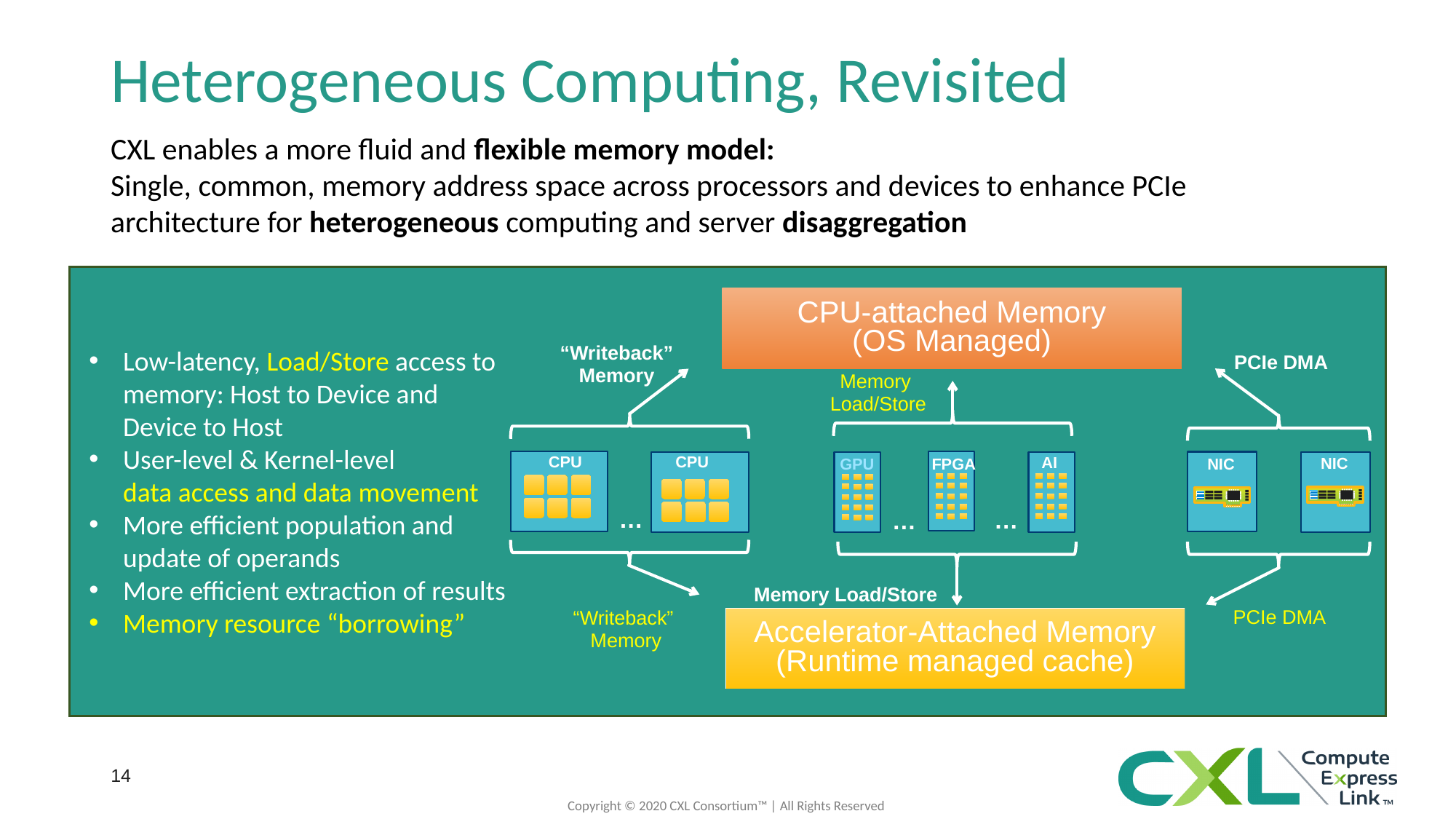

# Heterogeneous Computing, Revisited
CXL enables a more fluid and flexible memory model:
Single, common, memory address space across processors and devices to enhance PCIe architecture for heterogeneous computing and server disaggregation

CPU-attached Memory
(OS Managed)

“Writeback”
Memory

PCIe DMA
Memory
Load/Store

CPU

CPU

NIC
NIC

…
…
“Writeback”
Memory
PCIe DMA
Accelerator-Attached Memory
(Runtime managed cache)
…

AI
FPGA

GPU
Memory Load/Store
Low-latency, Load/Store access to memory: Host to Device and Device to Host
User-level & Kernel-level            data access and data movement
More efficient population and update of operands
More efficient extraction of results
Memory resource “borrowing”
14
Copyright © 2020 CXL Consortium™ | All Rights Reserved